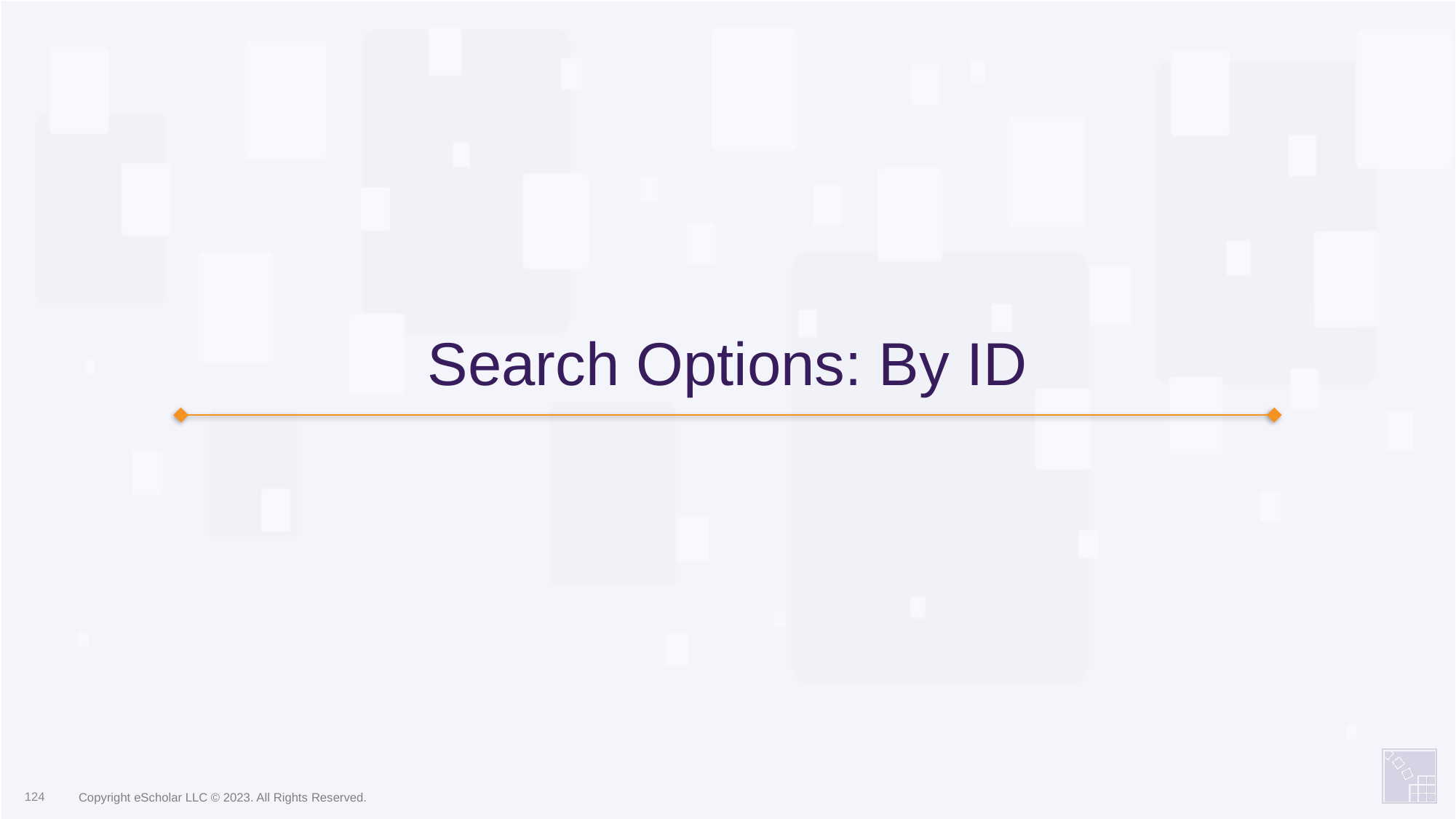

Search Options: By ID
124
Copyright eScholar LLC © 2023. All Rights Reserved.